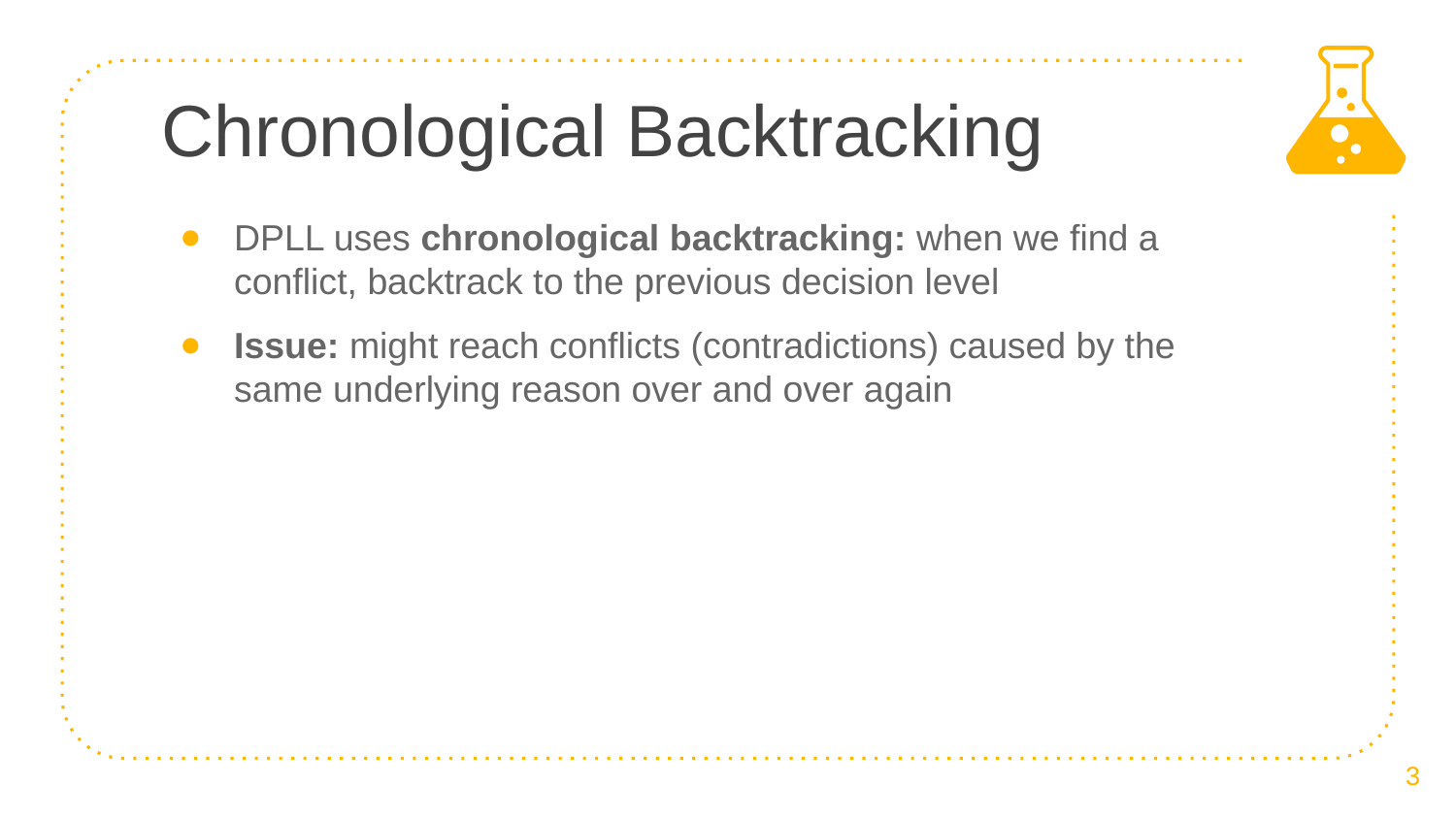

# Chronological Backtracking
DPLL uses chronological backtracking: when we find a conflict, backtrack to the previous decision level
Issue: might reach conflicts (contradictions) caused by the same underlying reason over and over again
3